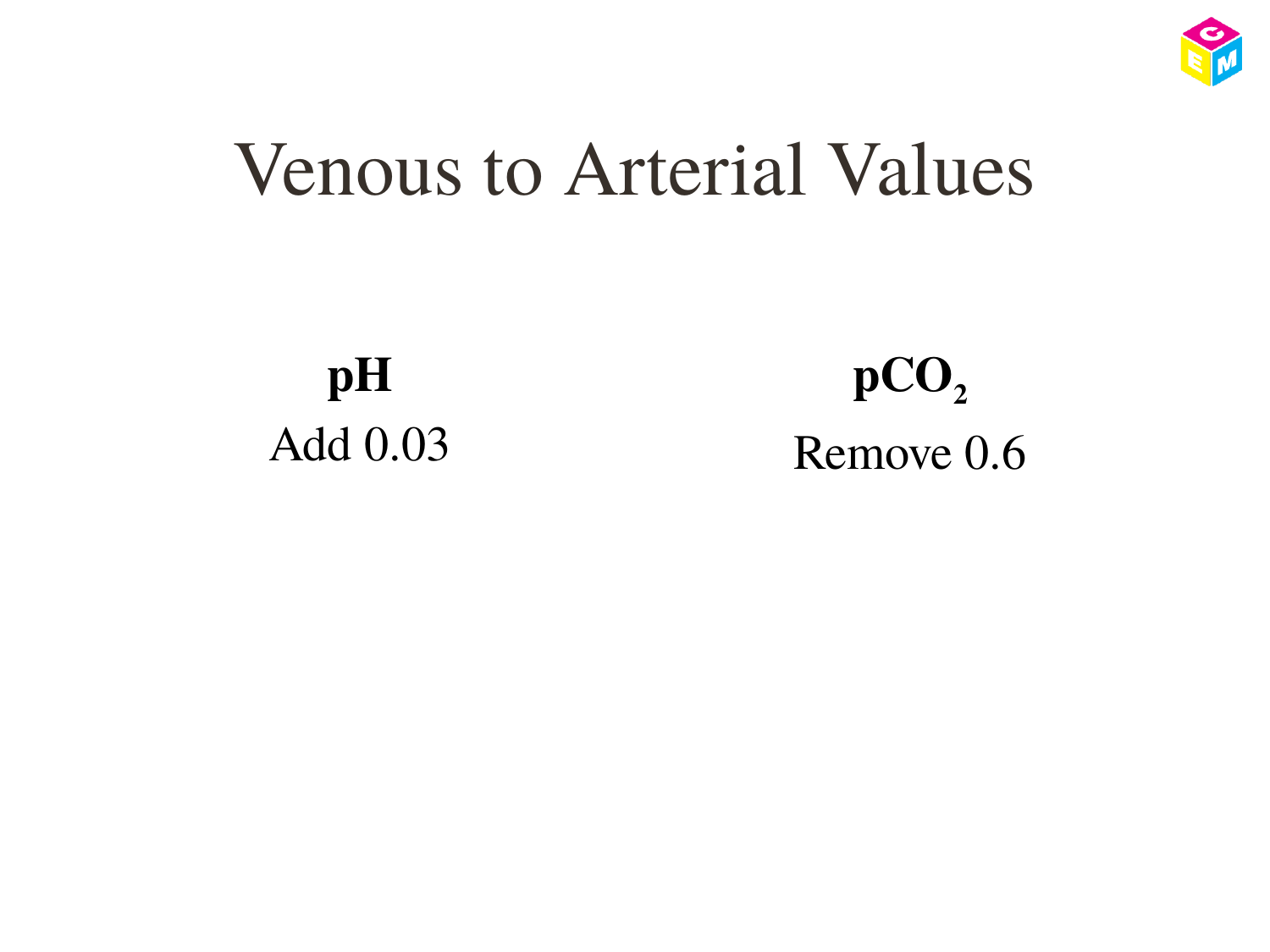

# Venous to Arterial Values
pH
Add 0.03
pCO2
Remove 0.6